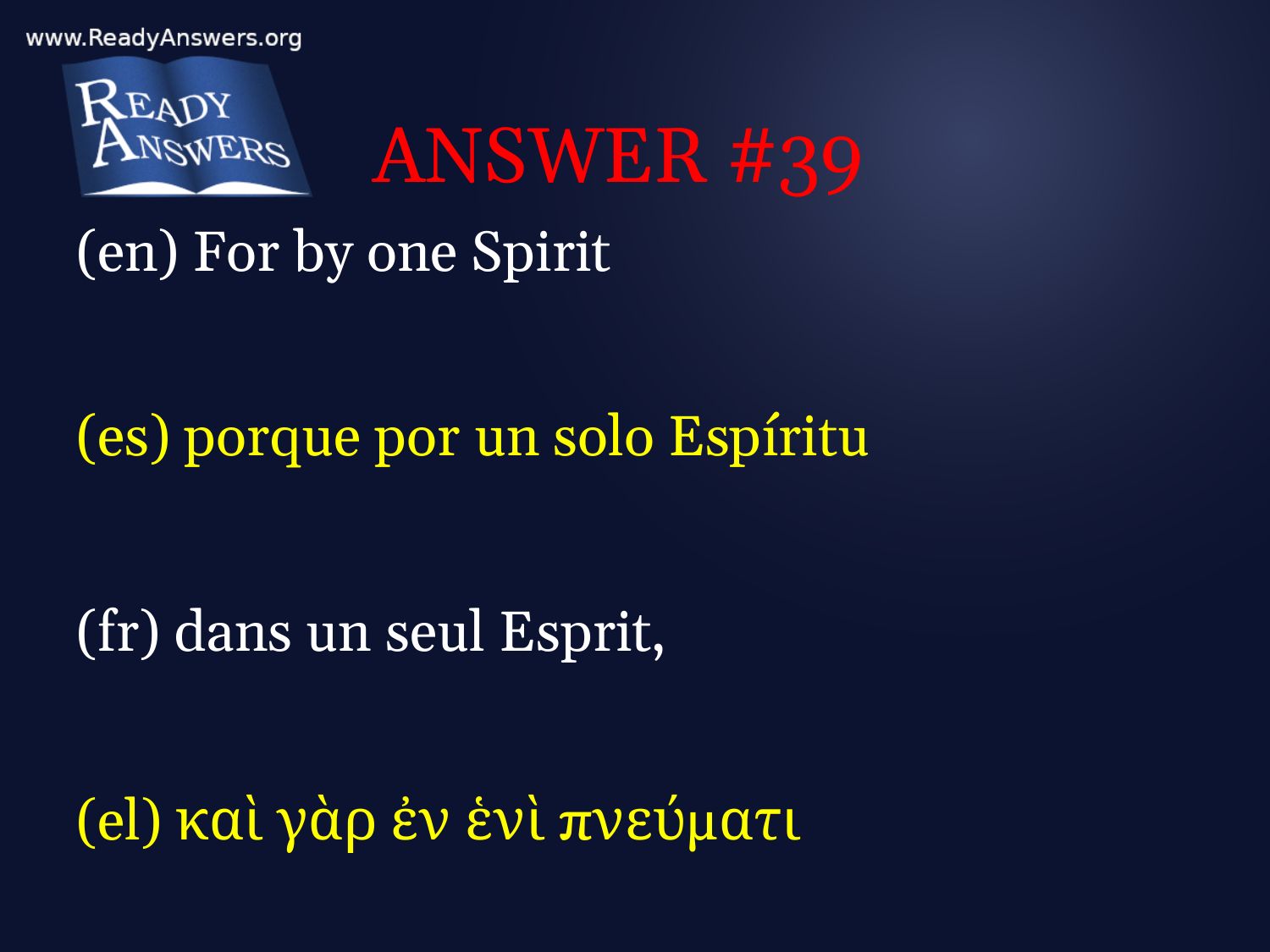

# ANSWER #39
(en) For by one Spirit
(es) porque por un solo Espíritu
(fr) dans un seul Esprit,
(el) καὶ γὰρ ἐν ἑνὶ πνεύματι